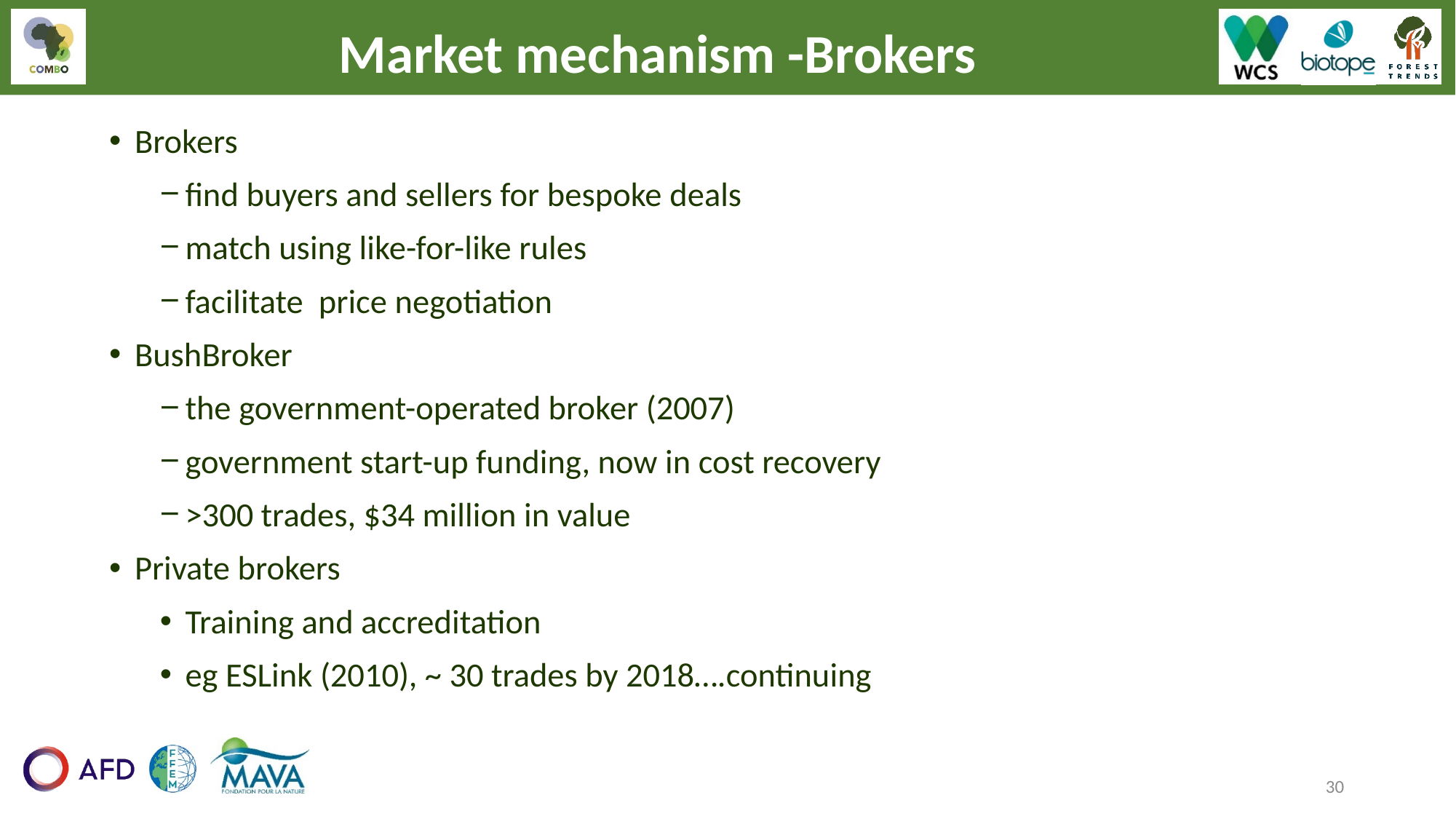

Market mechanism -Brokers
Brokers
find buyers and sellers for bespoke deals
match using like-for-like rules
facilitate  price negotiation
BushBroker
the government-operated broker (2007)
government start-up funding, now in cost recovery
>300 trades, $34 million in value
Private brokers
Training and accreditation
eg ESLink (2010), ~ 30 trades by 2018….continuing